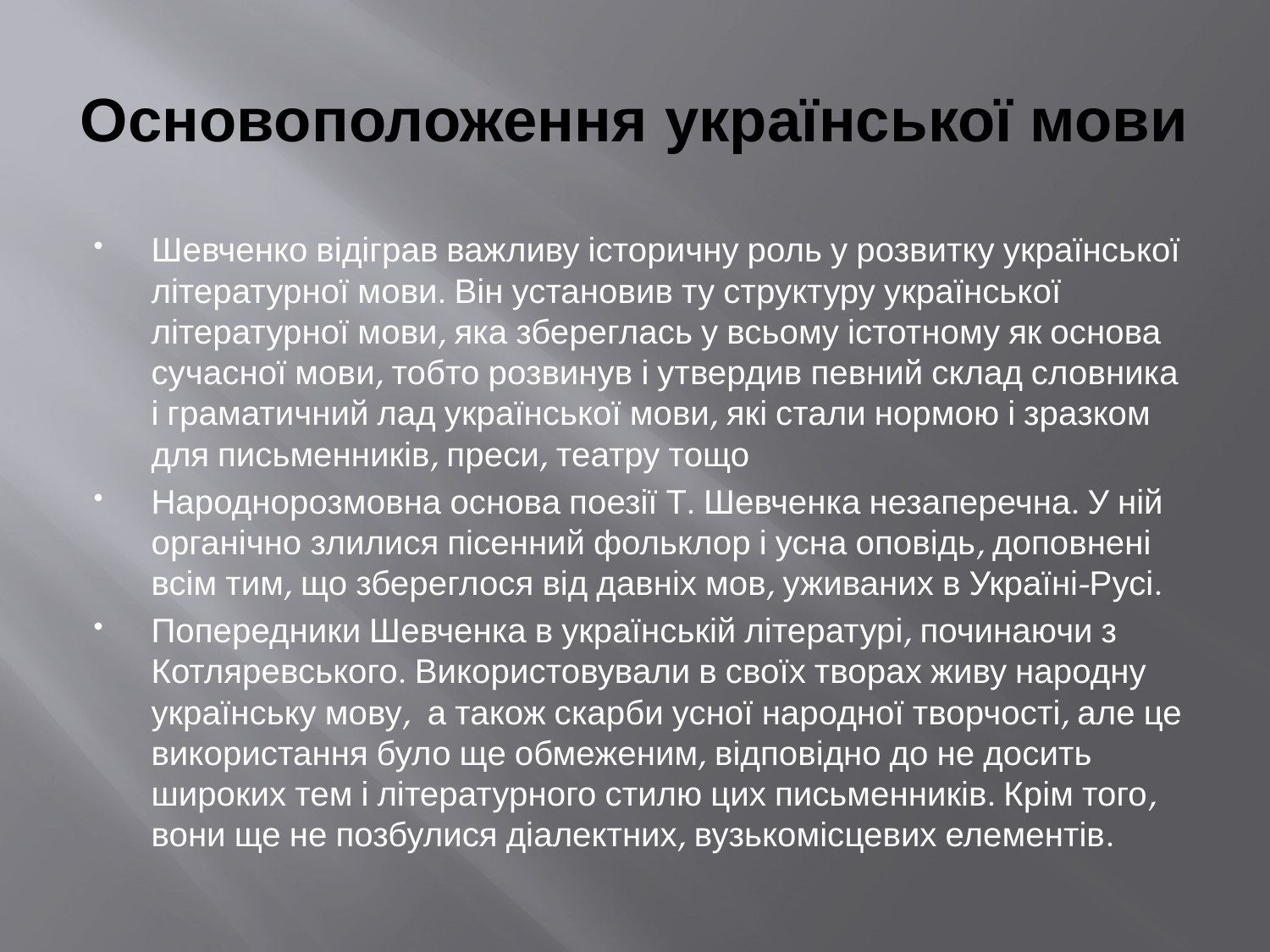

# Основоположення української мови
Шевченко відіграв важливу історичну роль у розвитку української літературної мови. Він установив ту структуру української літературної мови, яка збереглась у всьому істотному як основа сучасної мови, тобто розвинув і утвердив певний склад словника і граматичний лад української мови, які стали нормою і зразком для письменників, преси, театру тощо
Народнорозмовна основа поезії Т. Шевченка незаперечна. У ній органічно злилися пісенний фольклор і усна оповідь, доповнені всім тим, що збереглося від давніх мов, уживаних в Україні-Русі.
Попередники Шевченка в українській літературі, починаючи з Котляревського. Використовували в своїх творах живу народну українську мову,  а також скарби усної народної творчості, але це використання було ще обмеженим, відповідно до не досить широких тем і літературного стилю цих письменників. Крім того, вони ще не позбулися діалектних, вузькомісцевих елементів.